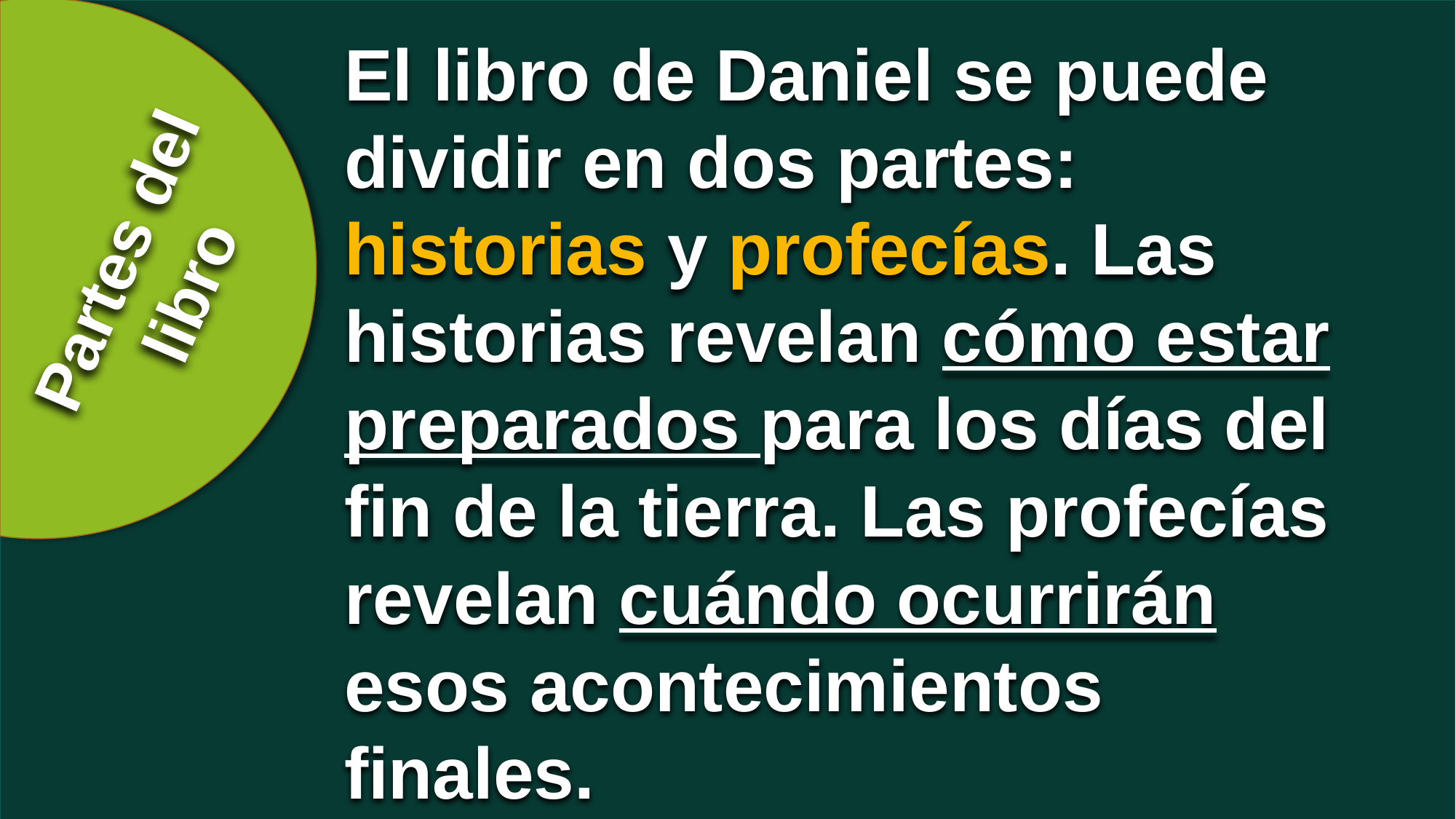

El libro de Daniel se puede dividir en dos partes: historias y profecías. Las historias revelan cómo estar preparados para los días del fin de la tierra. Las profecías revelan cuándo ocurrirán esos acontecimientos finales.
Partes del libro